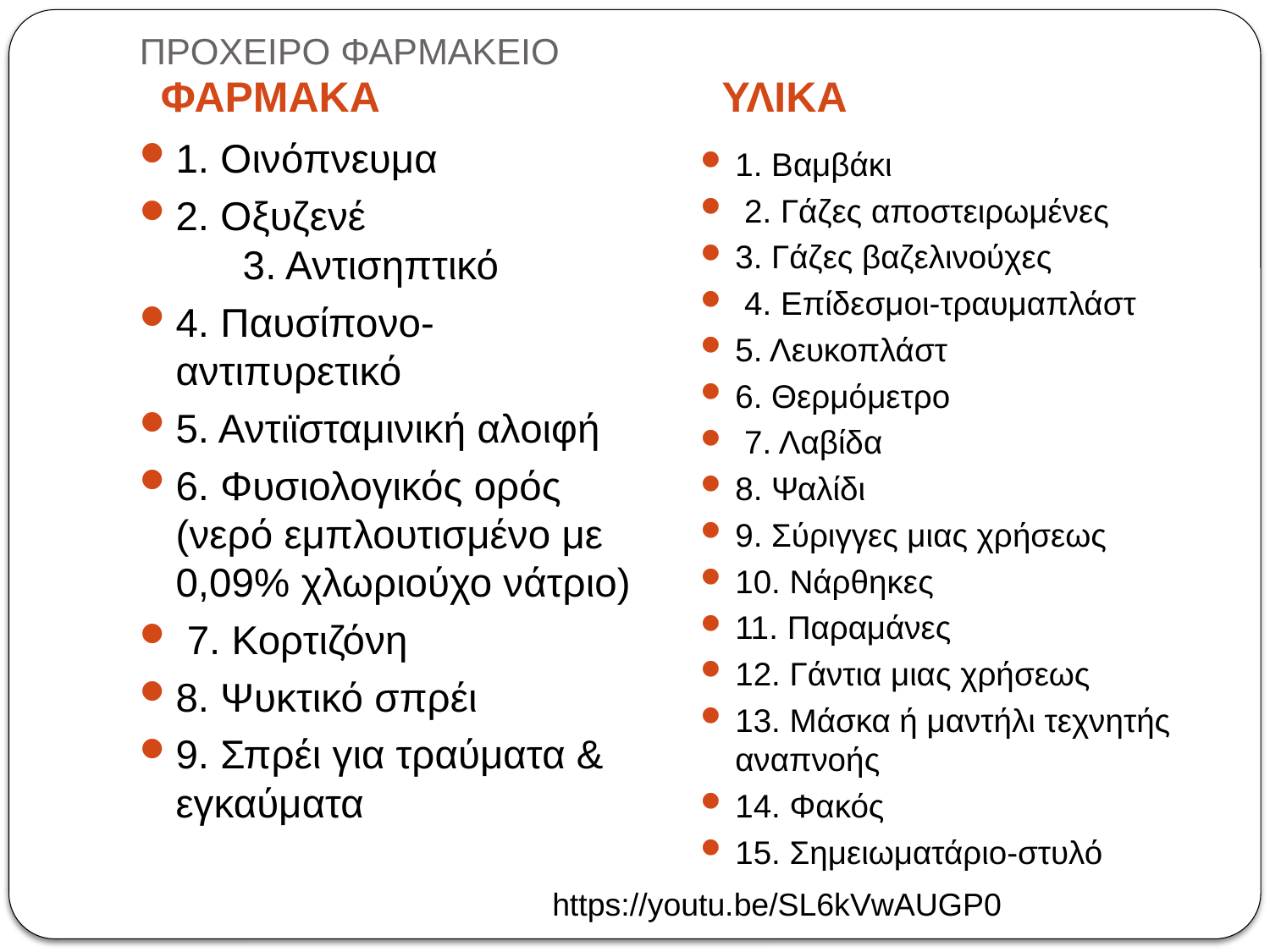

# ΠΡΟΧΕΙΡΟ ΦΑΡΜΑΚΕΙΟ
ΥΛΙΚΑ
ΦΑΡΜΑΚΑ
1. Οινόπνευμα
2. Οξυζενέ                              3. Αντισηπτικό
4. Παυσίπονο-αντιπυρετικό
5. Αντιϊσταμινική αλοιφή
6. Φυσιολογικός ορός (νερό εμπλουτισμένο με 0,09% χλωριούχο νάτριο)
 7. Κορτιζόνη
8. Ψυκτικό σπρέι
9. Σπρέι για τραύματα & εγκαύματα

1. Βαμβάκι
 2. Γάζες αποστειρωμένες
3. Γάζες βαζελινούχες
 4. Επίδεσμοι-τραυμαπλάστ
5. Λευκοπλάστ
6. Θερμόμετρο
 7. Λαβίδα
8. Ψαλίδι
9. Σύριγγες μιας χρήσεως
10. Νάρθηκες
11. Παραμάνες
12. Γάντια μιας χρήσεως
13. Μάσκα ή μαντήλι τεχνητής αναπνοής
14. Φακός
15. Σημειωματάριο-στυλό
https://youtu.be/SL6kVwAUGP0